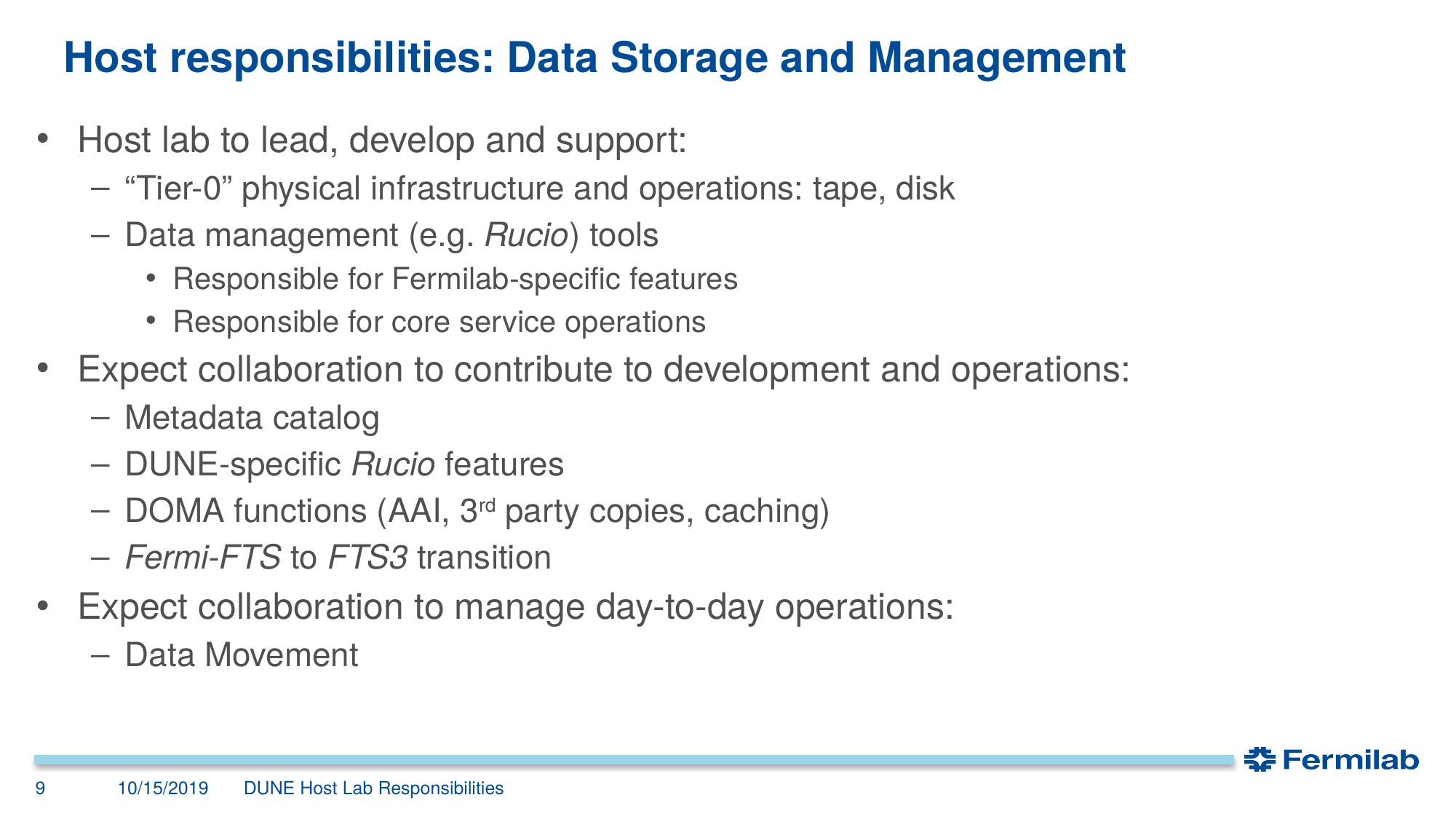

# Host responsibilities: Data Storage and Management
Host lab to lead, develop and support:
“Tier-0” physical infrastructure and operations: tape, disk
Data management (e.g. Rucio) tools
Responsible for Fermilab-specific features
Responsible for core service operations
Expect collaboration to contribute to development and operations:
Metadata catalog
DUNE-specific Rucio features
DOMA functions (AAI, 3rd party copies, caching)
Fermi-FTS to FTS3 transition
Expect collaboration to manage day-to-day operations:
Data Movement
10/15/2019
9
DUNE Host Lab Responsibilities